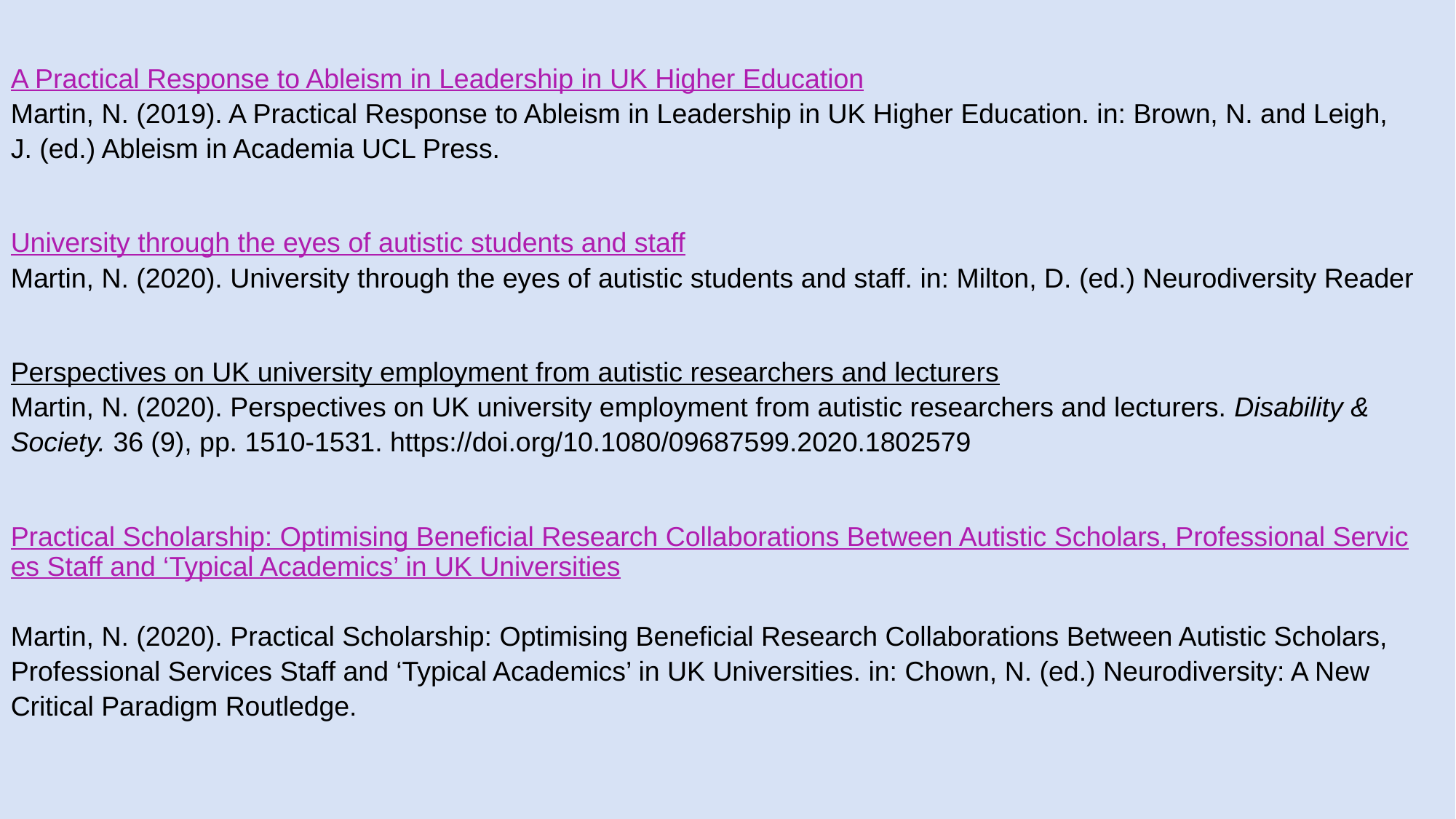

A Practical Response to Ableism in Leadership in UK Higher Education
Martin, N. (2019). A Practical Response to Ableism in Leadership in UK Higher Education. in: Brown, N. and Leigh, J. (ed.) Ableism in Academia UCL Press.

University through the eyes of autistic students and staff
Martin, N. (2020). University through the eyes of autistic students and staff. in: Milton, D. (ed.) Neurodiversity Reader

Perspectives on UK university employment from autistic researchers and lecturers
Martin, N. (2020). Perspectives on UK university employment from autistic researchers and lecturers. Disability & Society. 36 (9), pp. 1510-1531. https://doi.org/10.1080/09687599.2020.1802579

Practical Scholarship: Optimising Beneficial Research Collaborations Between Autistic Scholars, Professional Services Staff and ‘Typical Academics’ in UK Universities
Martin, N. (2020). Practical Scholarship: Optimising Beneficial Research Collaborations Between Autistic Scholars, Professional Services Staff and ‘Typical Academics’ in UK Universities. in: Chown, N. (ed.) Neurodiversity: A New Critical Paradigm Routledge.